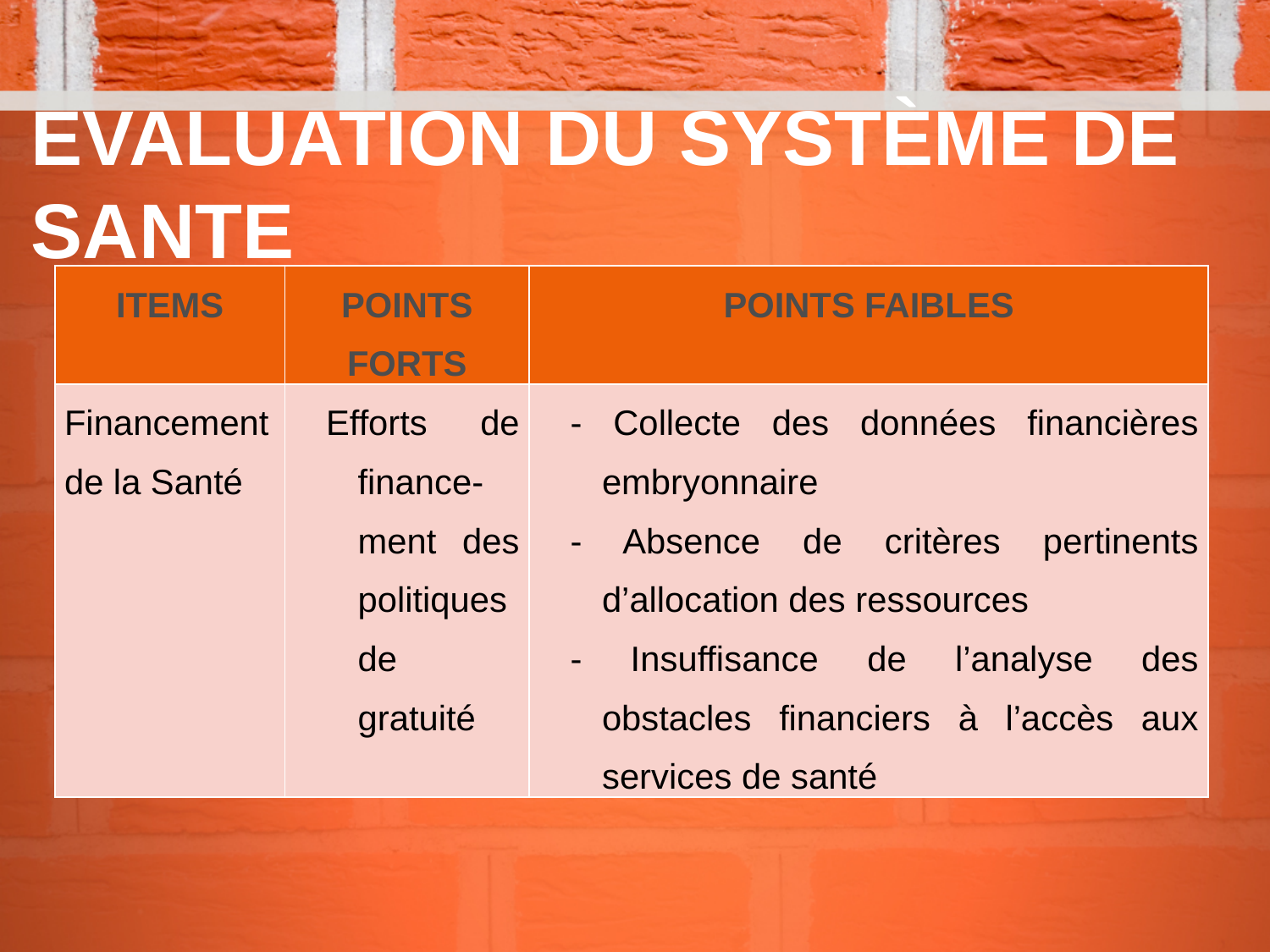

# EVALUATION DU SYSTÈME DE SANTE
| ITEMS | POINTS FORTS | POINTS FAIBLES |
| --- | --- | --- |
| Financement de la Santé | Efforts de finance-ment des politiques de gratuité | - Collecte des données financières embryonnaire - Absence de critères pertinents d’allocation des ressources - Insuffisance de l’analyse des obstacles financiers à l’accès aux services de santé |